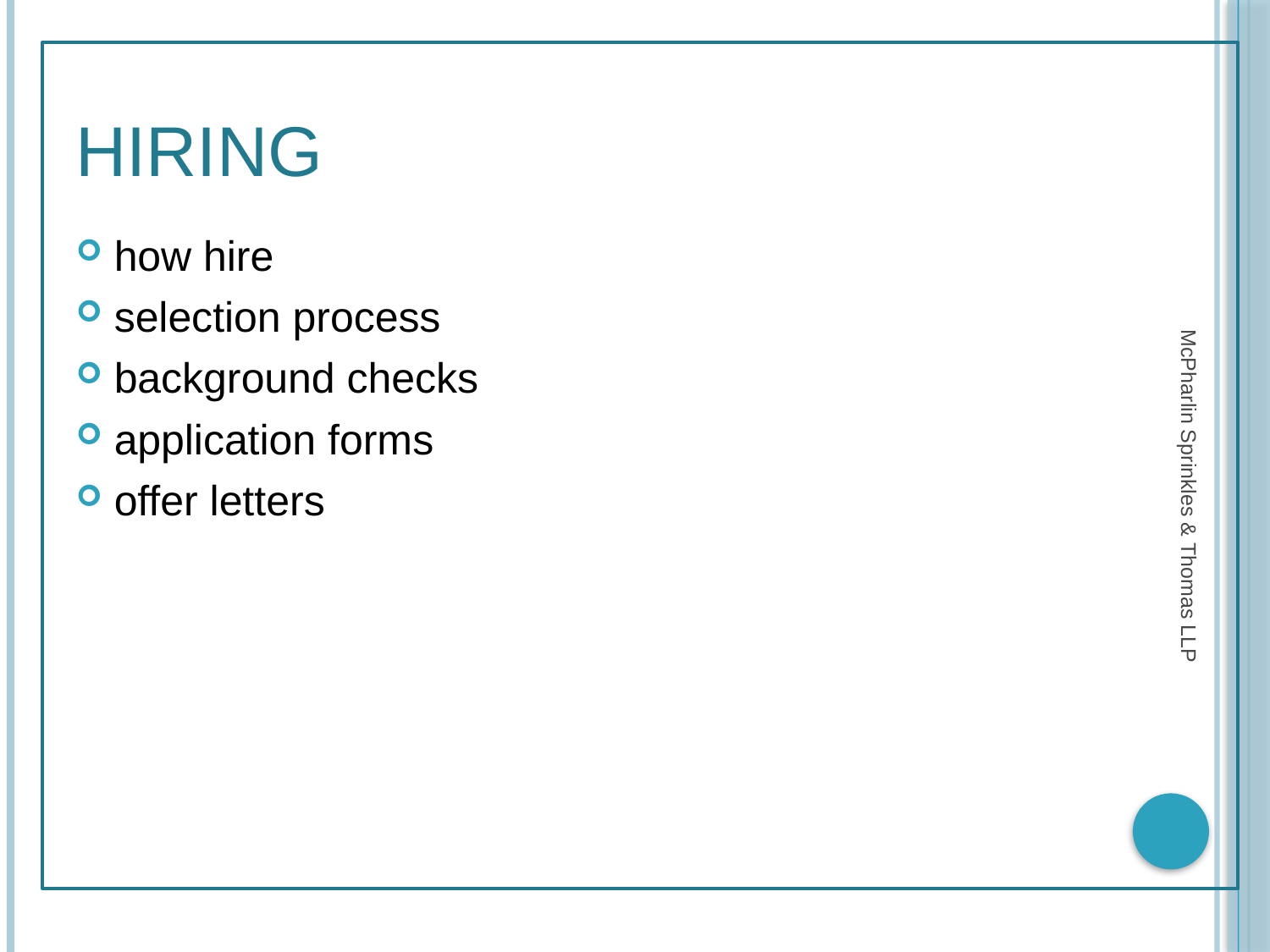

# hiring

how hire
selection process
background checks
application forms
offer letters

McPharlin Sprinkles & Thomas LLP